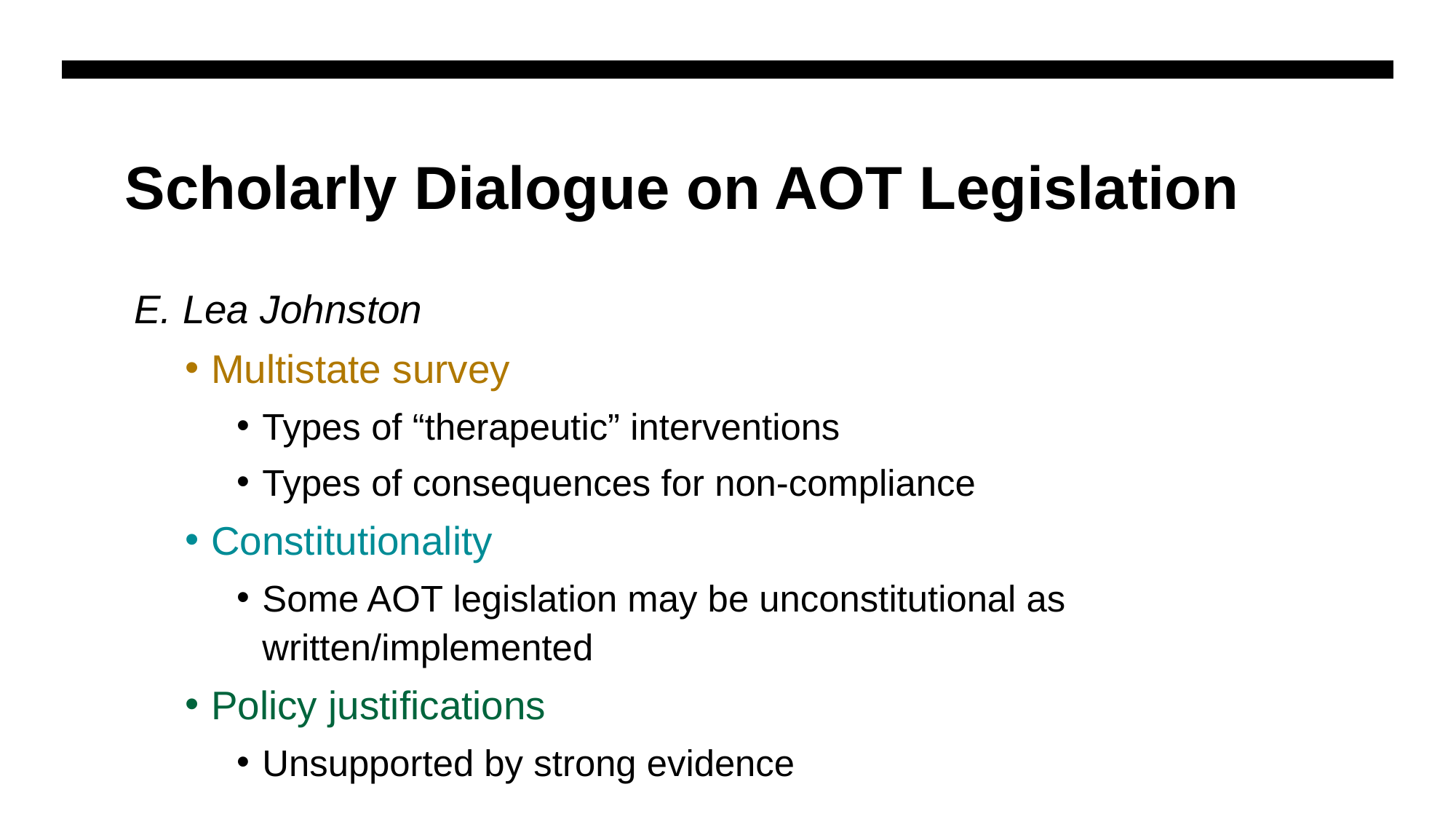

# Scholarly Dialogue on AOT Legislation
E. Lea Johnston
Multistate survey
Types of “therapeutic” interventions
Types of consequences for non-compliance
Constitutionality
Some AOT legislation may be unconstitutional as written/implemented
Policy justifications
Unsupported by strong evidence